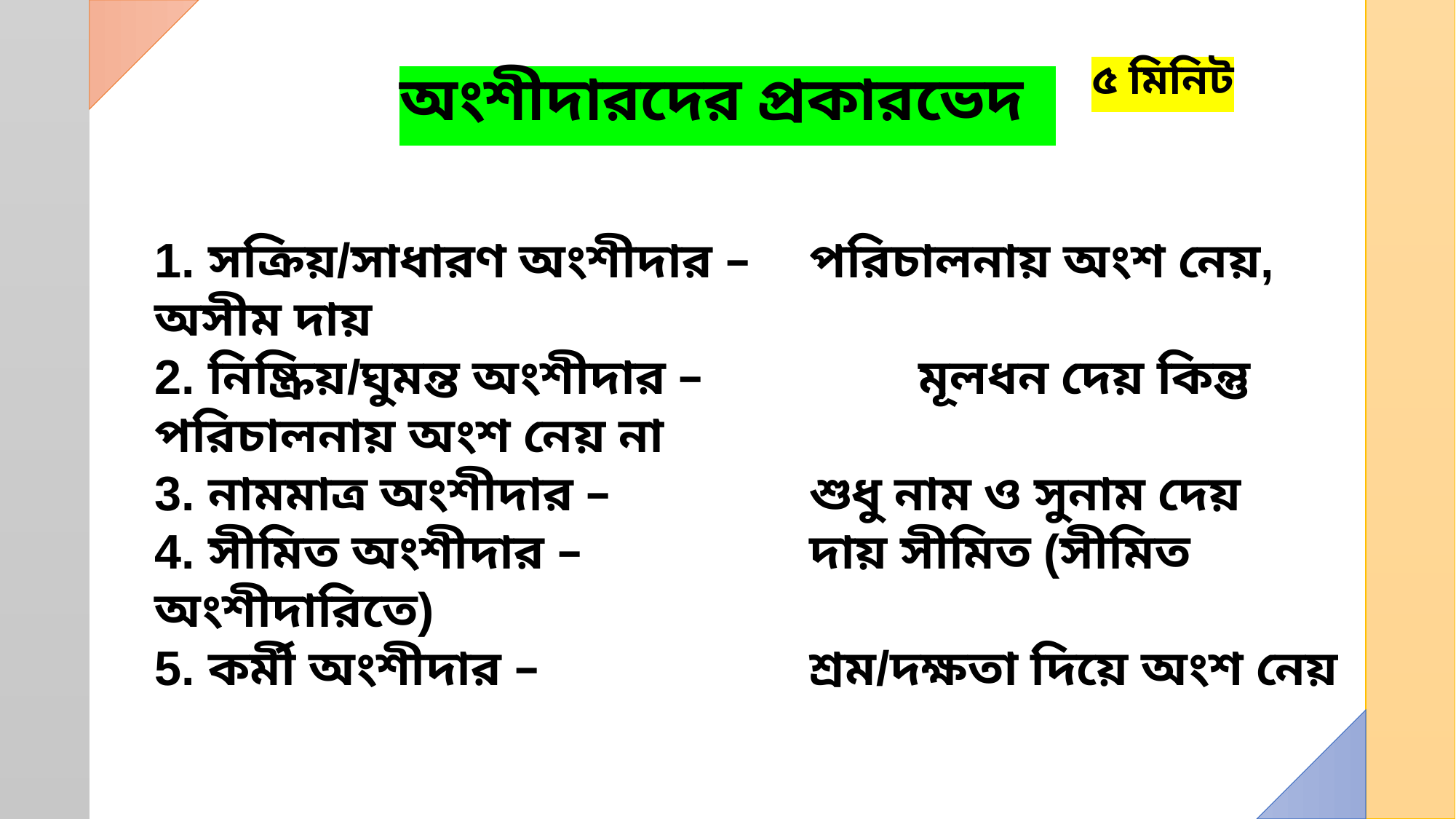

৫ মিনিট
অংশীদারদের প্রকারভেদ
1. সক্রিয়/সাধারণ অংশীদার – 	পরিচালনায় অংশ নেয়, অসীম দায়
2. নিষ্ক্রিয়/ঘুমন্ত অংশীদার – 		মূলধন দেয় কিন্তু পরিচালনায় অংশ নেয় না
3. নামমাত্র অংশীদার – 		শুধু নাম ও সুনাম দেয়
4. সীমিত অংশীদার – 		দায় সীমিত (সীমিত অংশীদারিতে)
5. কর্মী অংশীদার – 			শ্রম/দক্ষতা দিয়ে অংশ নেয়